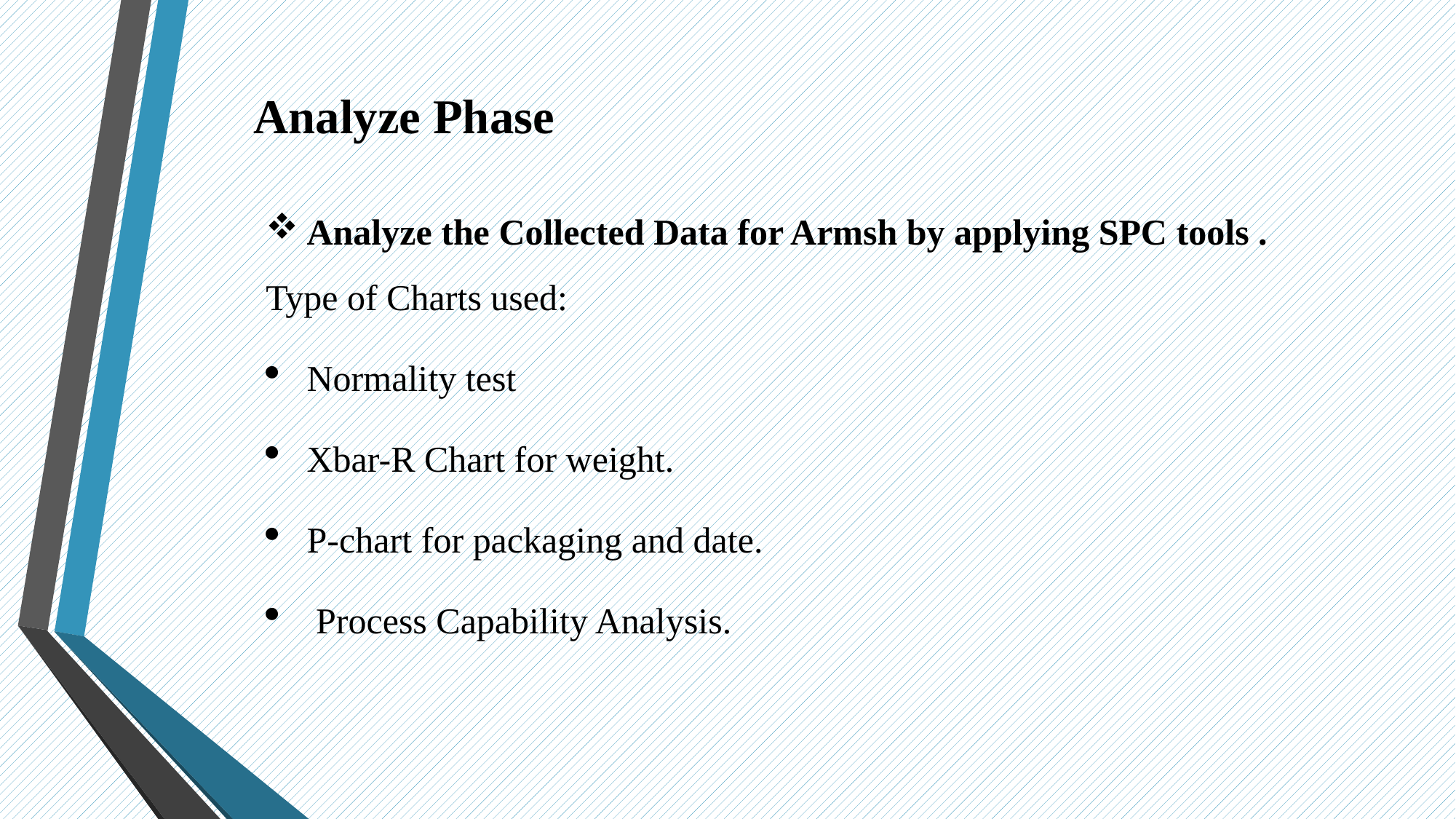

Analyze Phase
Analyze the Collected Data for Armsh by applying SPC tools .
Type of Charts used:
Normality test
Xbar-R Chart for weight.
P-chart for packaging and date.
 Process Capability Analysis.